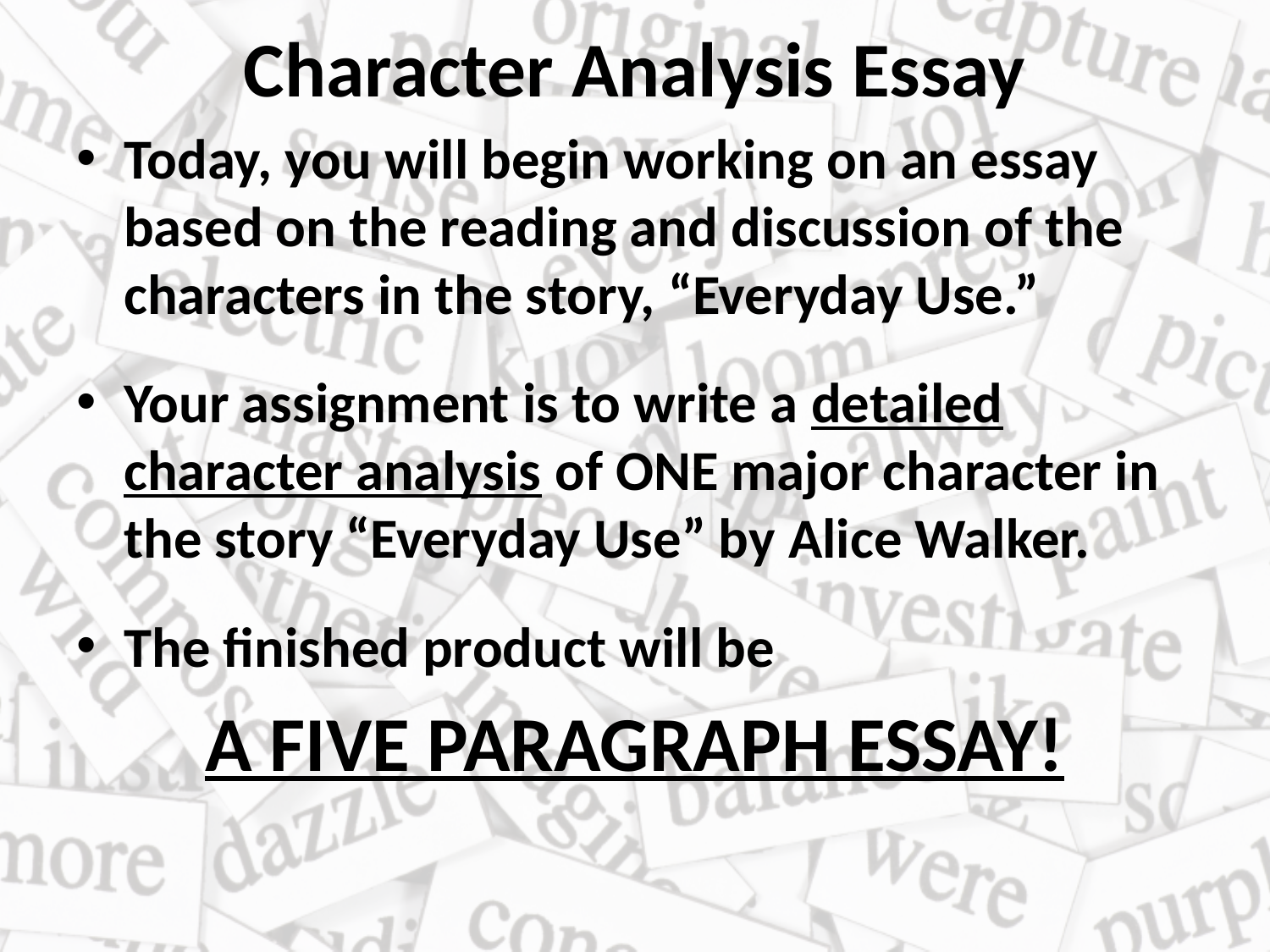

# Character Analysis Essay
Today, you will begin working on an essay based on the reading and discussion of the characters in the story, “Everyday Use.”

Your assignment is to write a detailed character analysis of ONE major character in the story “Everyday Use” by Alice Walker.

The finished product will be
A FIVE PARAGRAPH ESSAY!